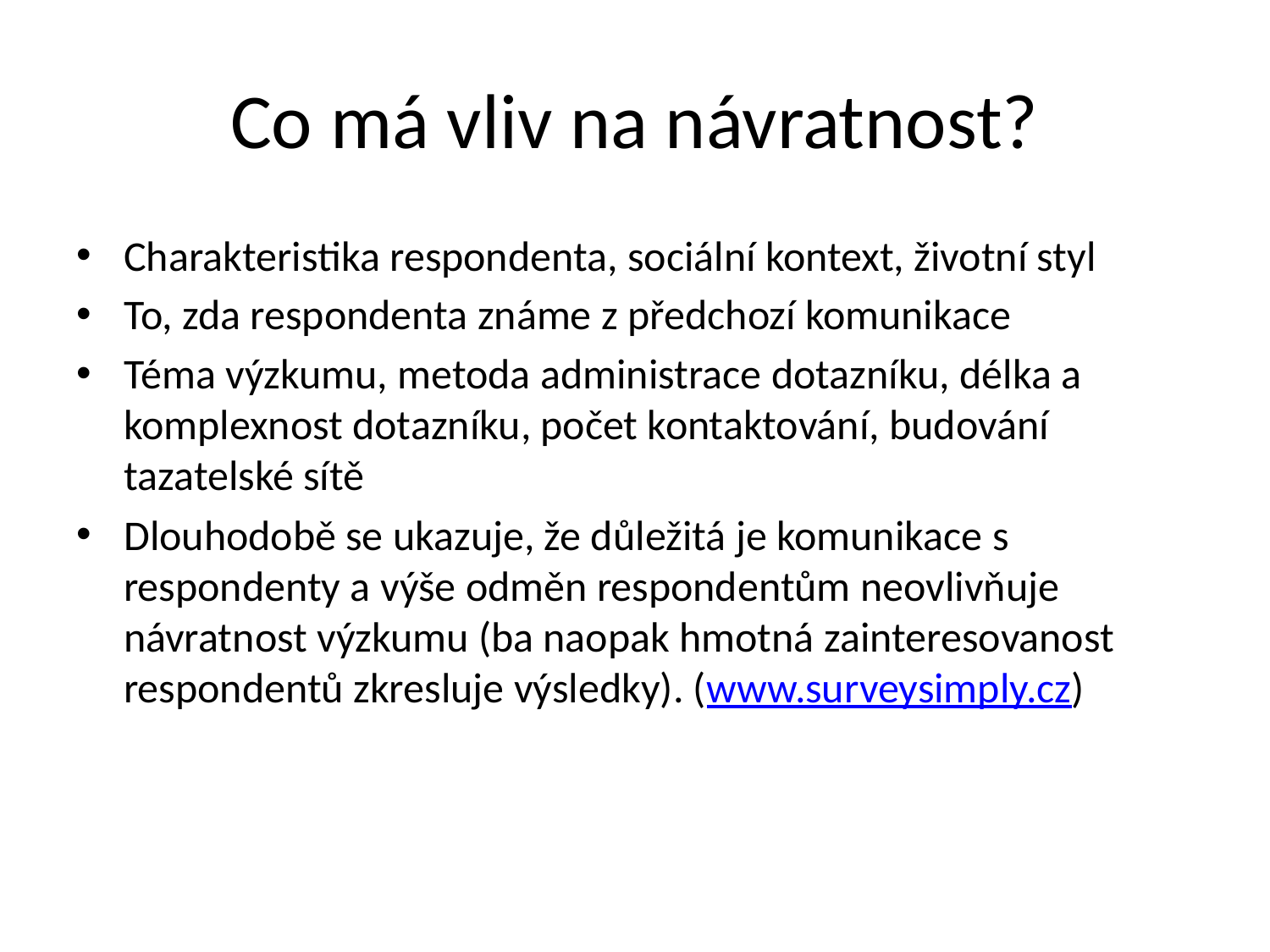

# Co má vliv na návratnost?
Charakteristika respondenta, sociální kontext, životní styl
To, zda respondenta známe z předchozí komunikace
Téma výzkumu, metoda administrace dotazníku, délka a komplexnost dotazníku, počet kontaktování, budování tazatelské sítě
Dlouhodobě se ukazuje, že důležitá je komunikace s respondenty a výše odměn respondentům neovlivňuje návratnost výzkumu (ba naopak hmotná zainteresovanost respondentů zkresluje výsledky). (www.surveysimply.cz)